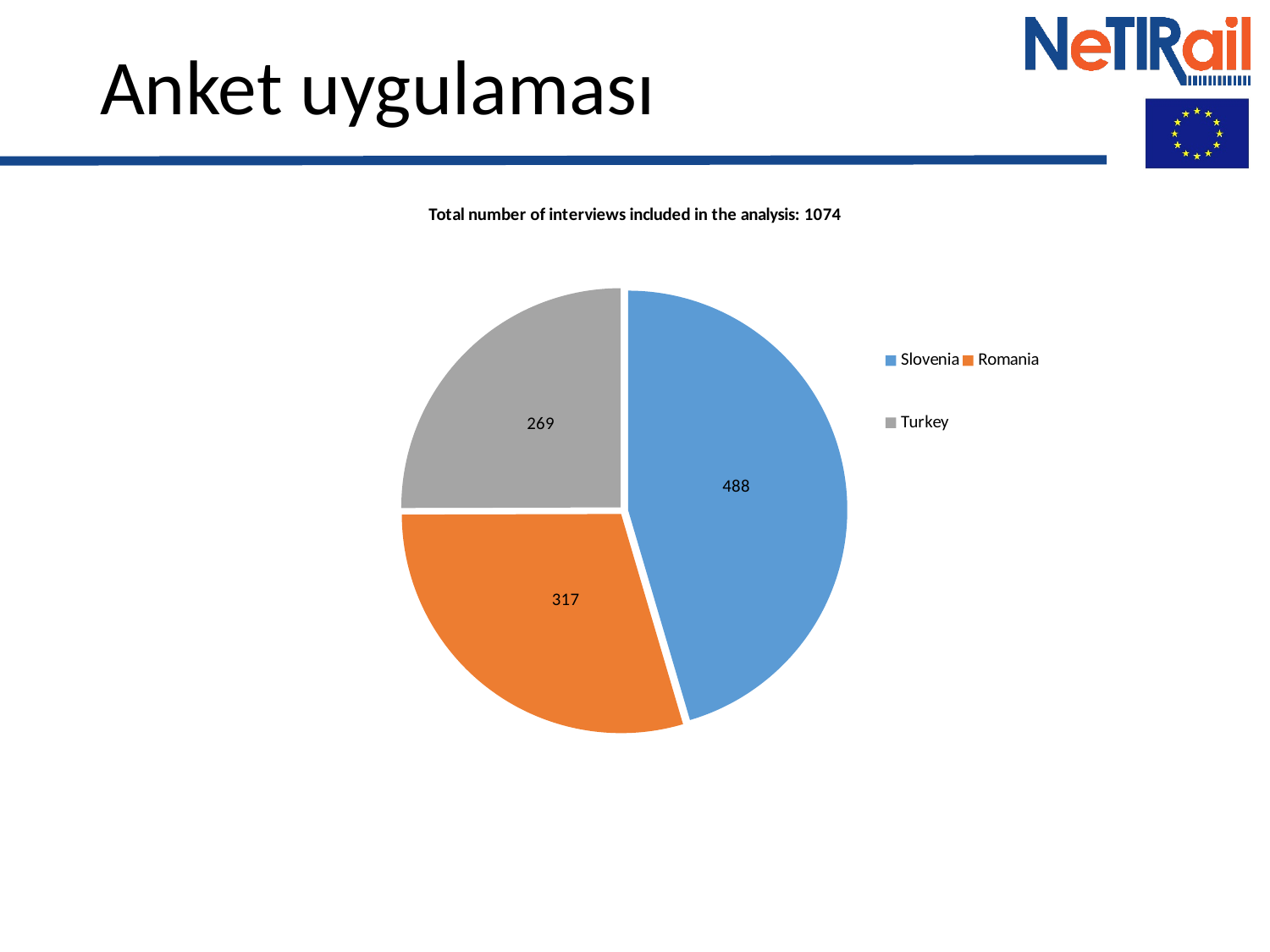

# Anket uygulaması

### Chart: Total number of interviews included in the analysis: 1074

| Category |  |
|---|---|
| Slovenia | 488.0 |
| Romania | 317.0 |
| Turkey | 269.0 |